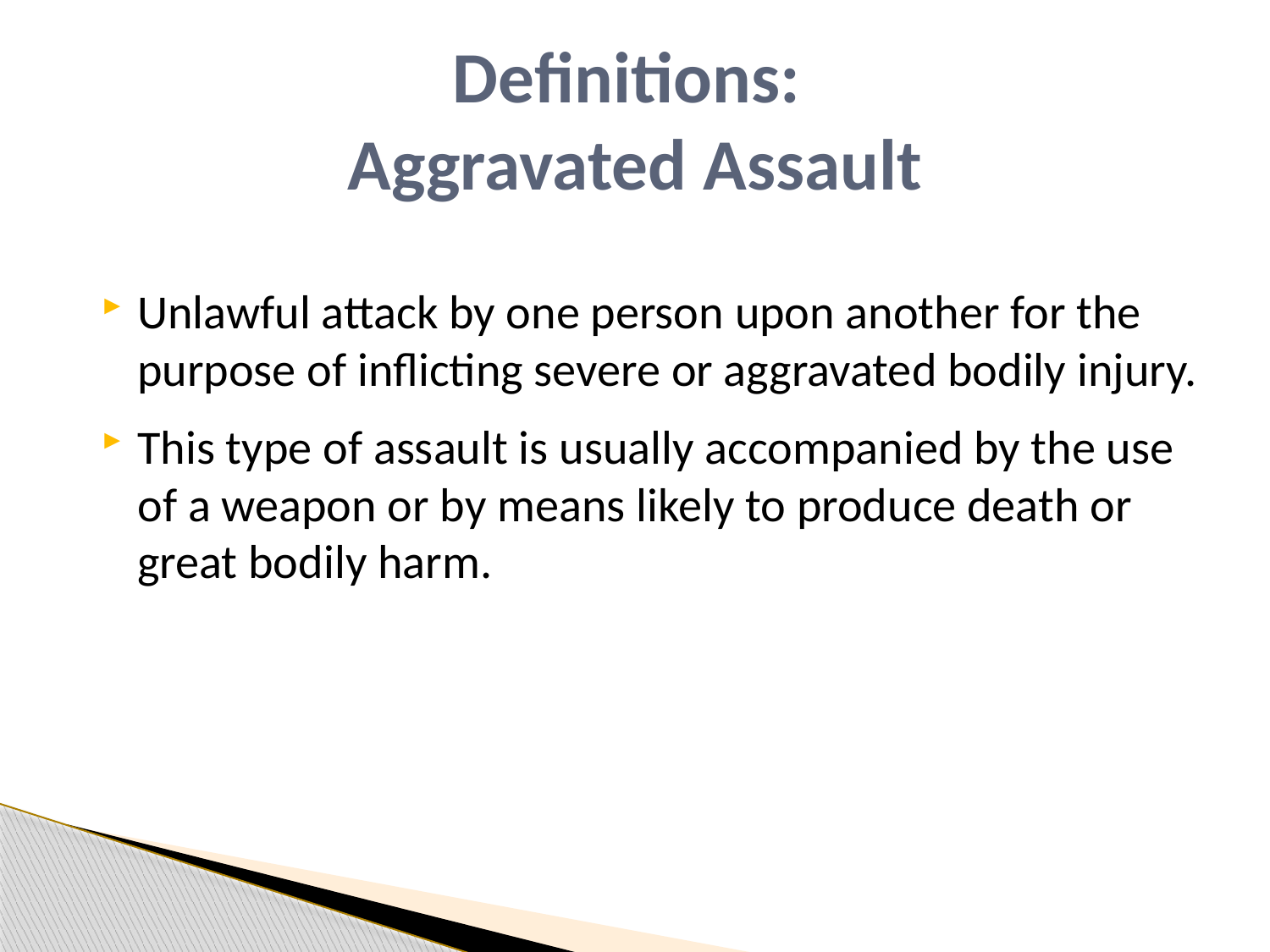

# Definitions: Aggravated Assault
Unlawful attack by one person upon another for the purpose of inflicting severe or aggravated bodily injury.
This type of assault is usually accompanied by the use of a weapon or by means likely to produce death or great bodily harm.